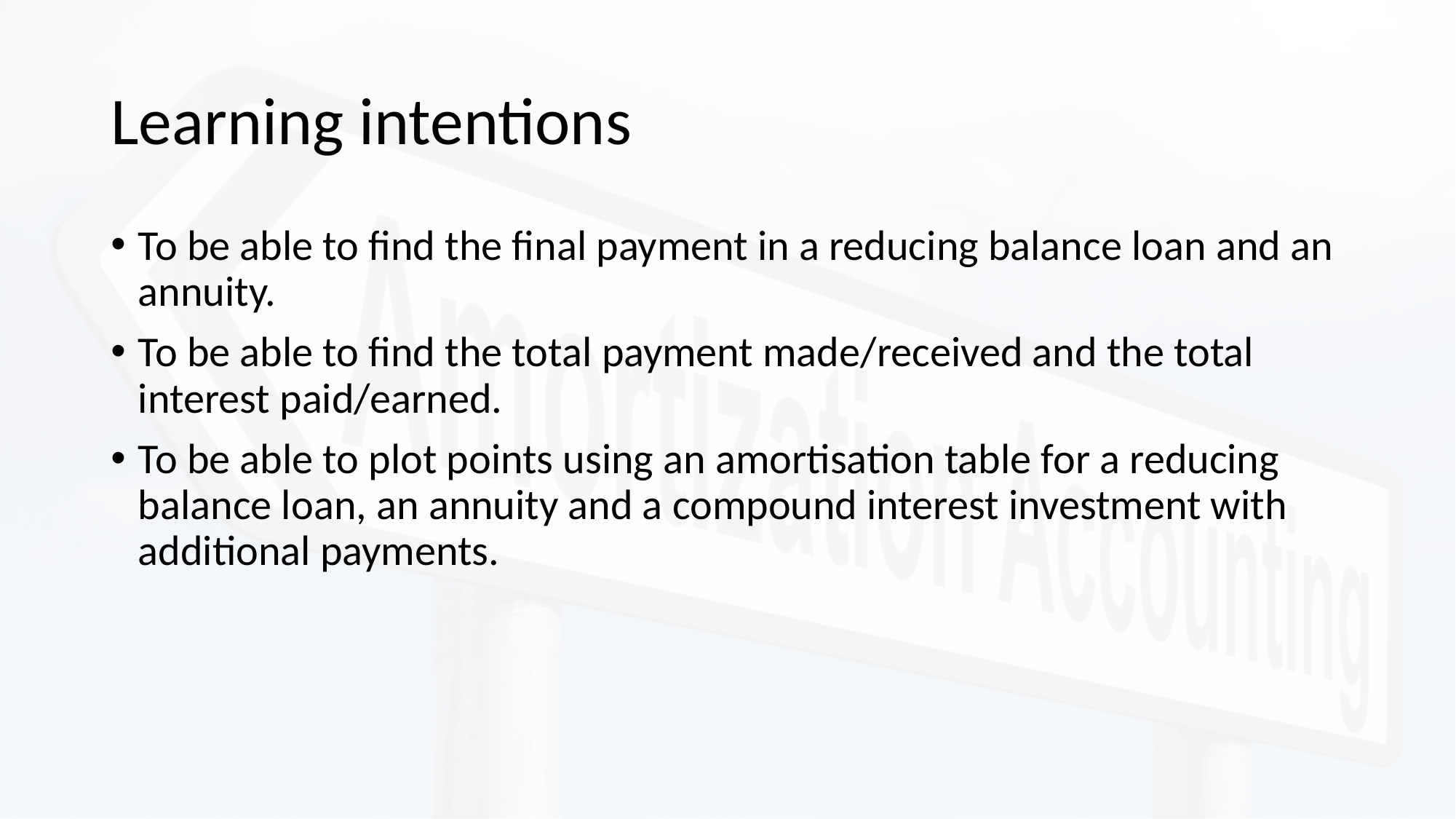

# Learning intentions
To be able to find the final payment in a reducing balance loan and an annuity.
To be able to find the total payment made/received and the total interest paid/earned.
To be able to plot points using an amortisation table for a reducing balance loan, an annuity and a compound interest investment with additional payments.